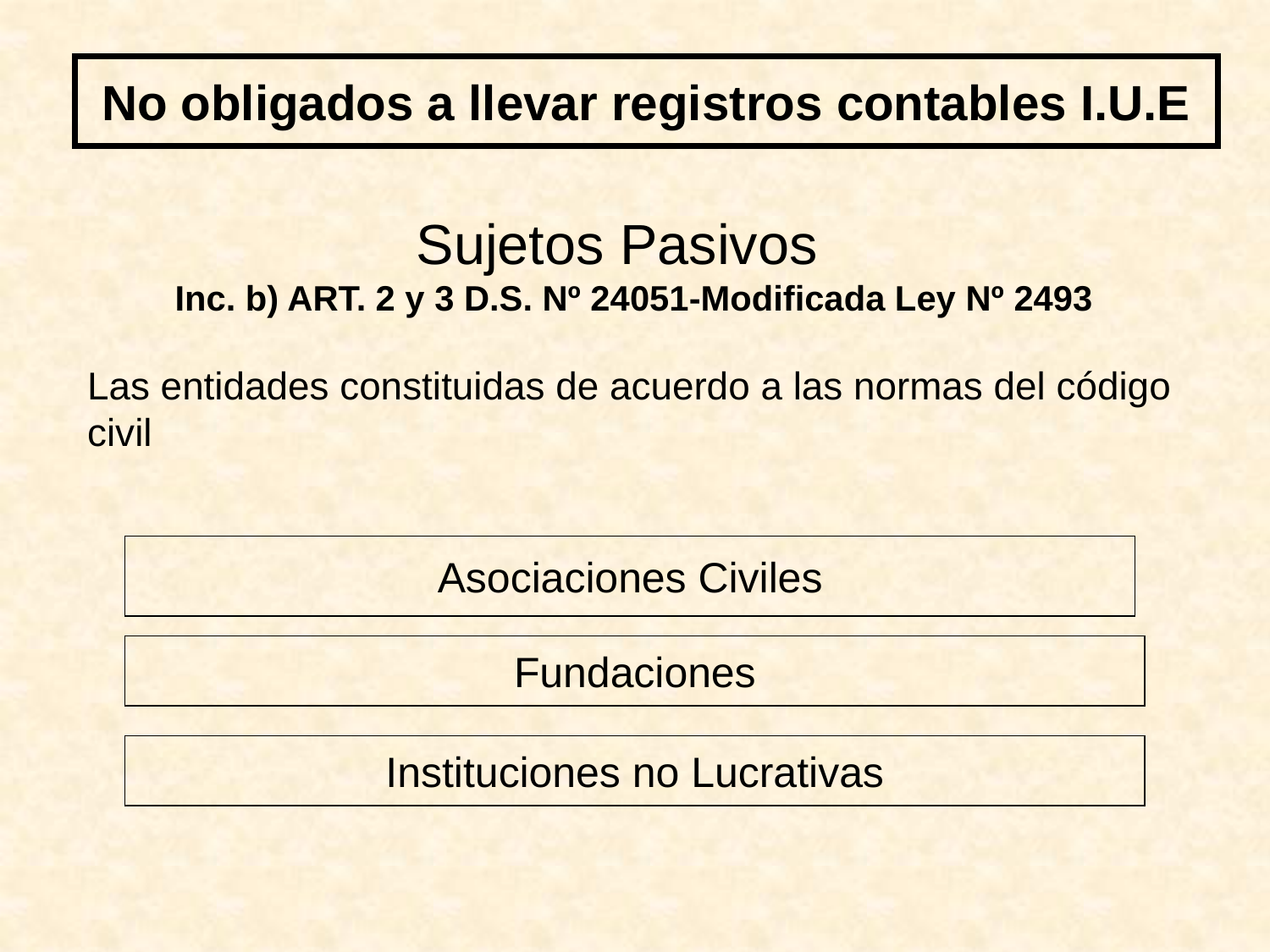

# No obligados a llevar registros contables I.U.E
                     Sujetos Pasivos
         Inc. b) ART. 2 y 3 D.S. Nº 24051-Modificada Ley Nº 2493

Las entidades constituidas de acuerdo a las normas del código
civil
Asociaciones Civiles
Fundaciones
Instituciones no Lucrativas